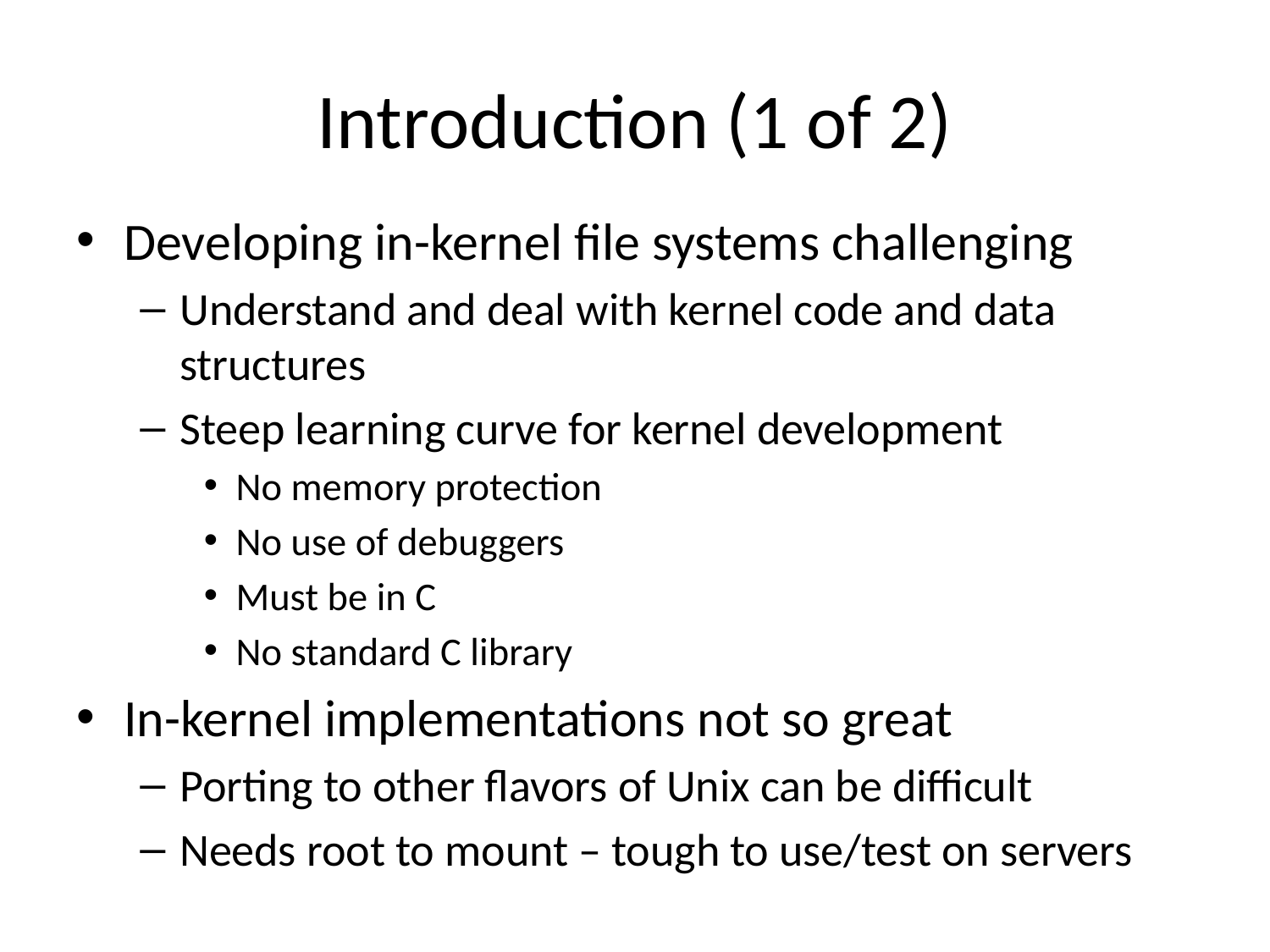

# Introduction (1 of 2)
Developing in-kernel file systems challenging
Understand and deal with kernel code and data structures
Steep learning curve for kernel development
No memory protection
No use of debuggers
Must be in C
No standard C library
In-kernel implementations not so great
Porting to other flavors of Unix can be difficult
Needs root to mount – tough to use/test on servers